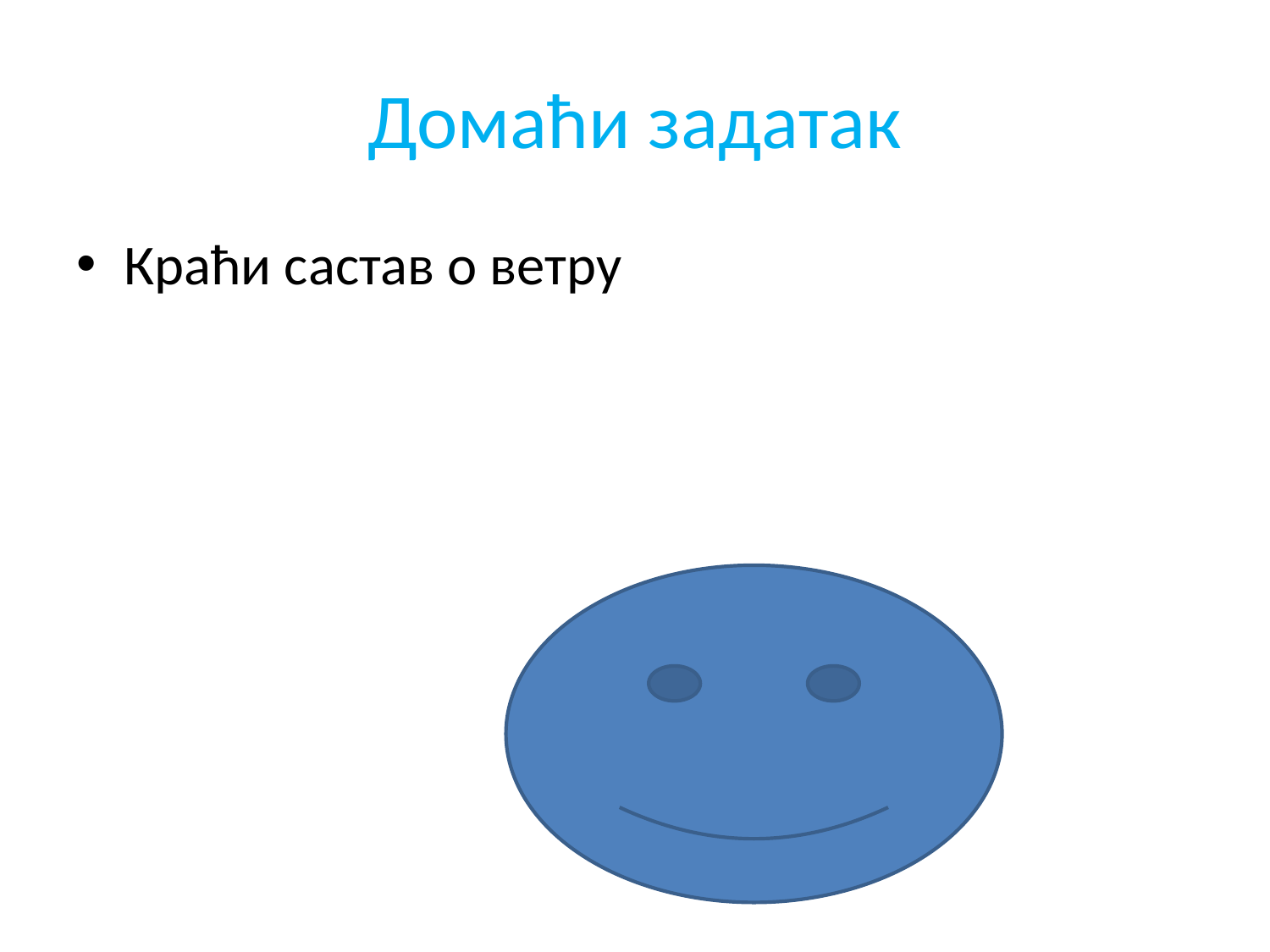

# Домаћи задатак
Краћи састав о ветру